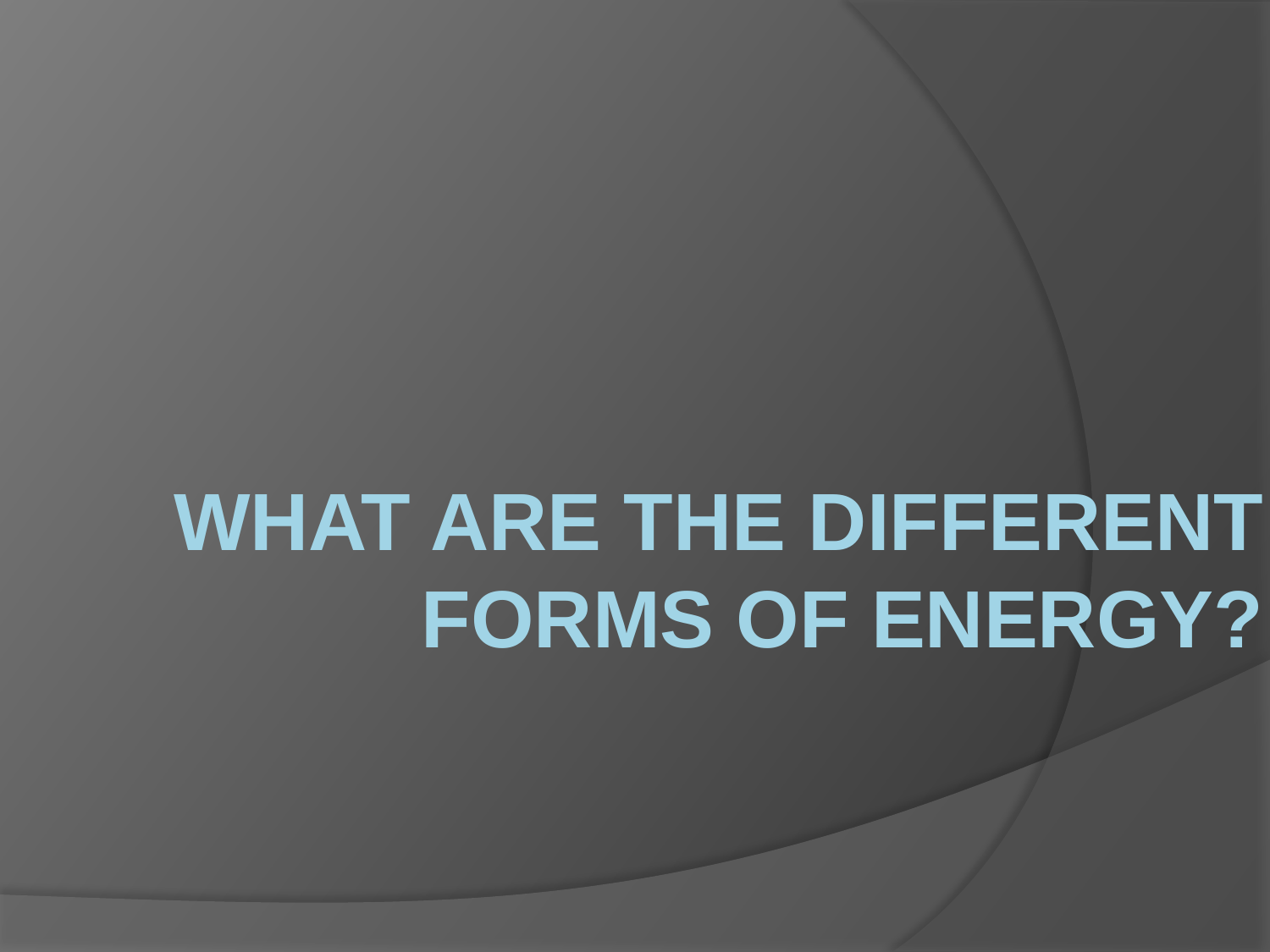

# What are the different forms of energy?